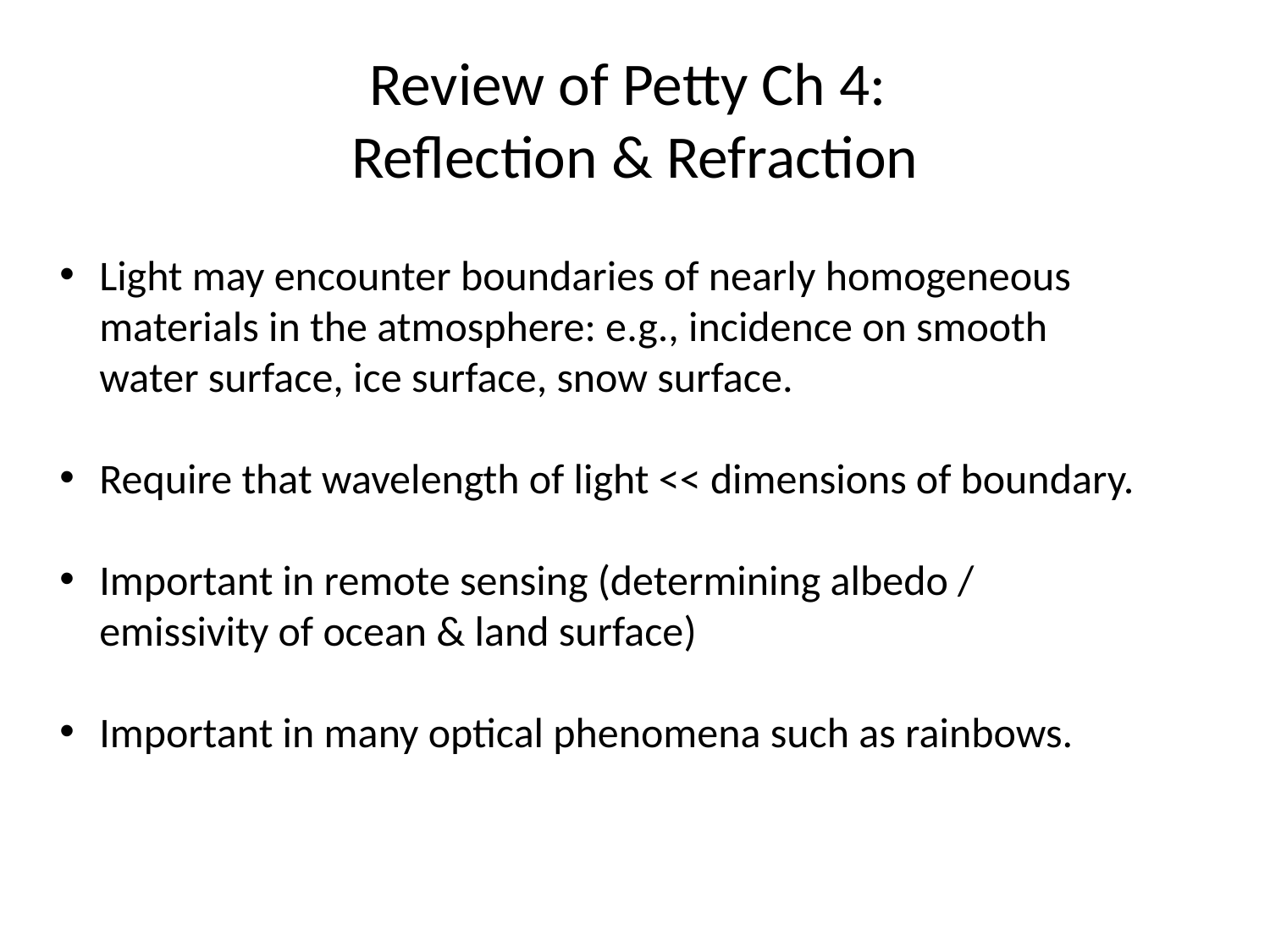

# Review of Petty Ch 4: Reflection & Refraction
Light may encounter boundaries of nearly homogeneous materials in the atmosphere: e.g., incidence on smooth water surface, ice surface, snow surface.

Require that wavelength of light << dimensions of boundary.

Important in remote sensing (determining albedo / emissivity of ocean & land surface)

Important in many optical phenomena such as rainbows.